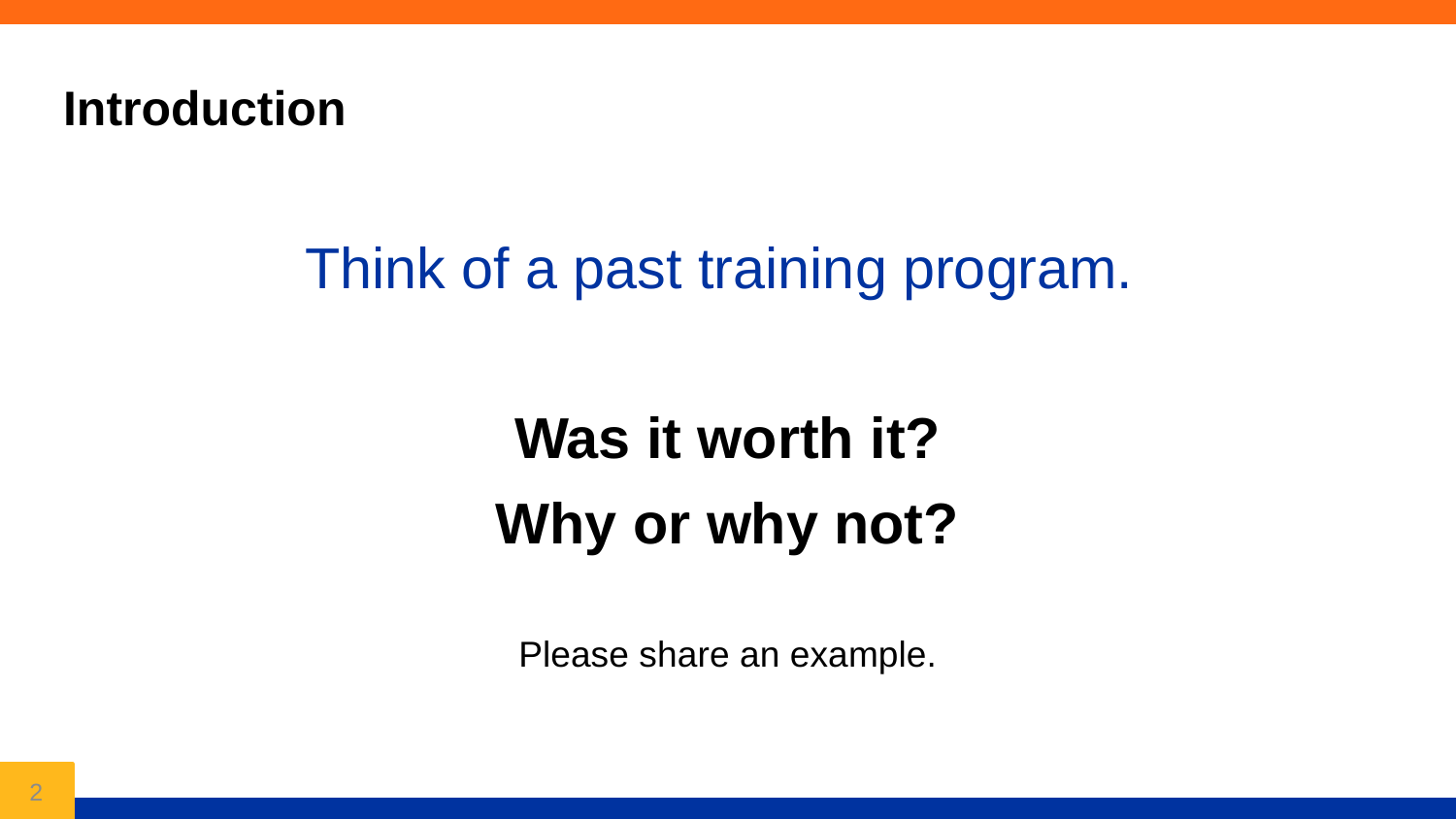

Introduction
Think of a past training program.

Was it worth it?
Why or why not?

Please share an example.
2